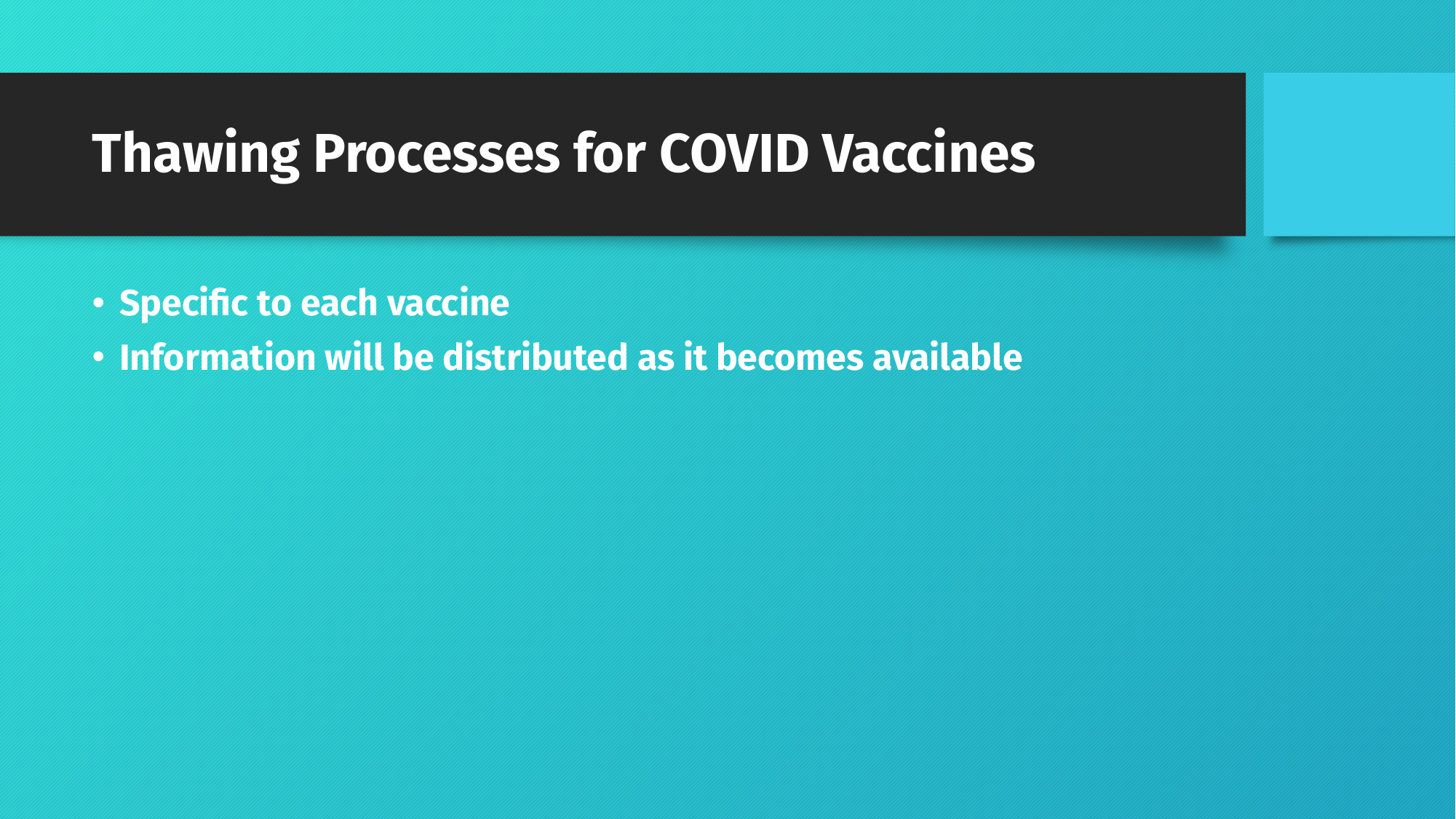

# Thawing Processes for COVID Vaccines
Specific to each vaccine
Information will be distributed as it becomes available